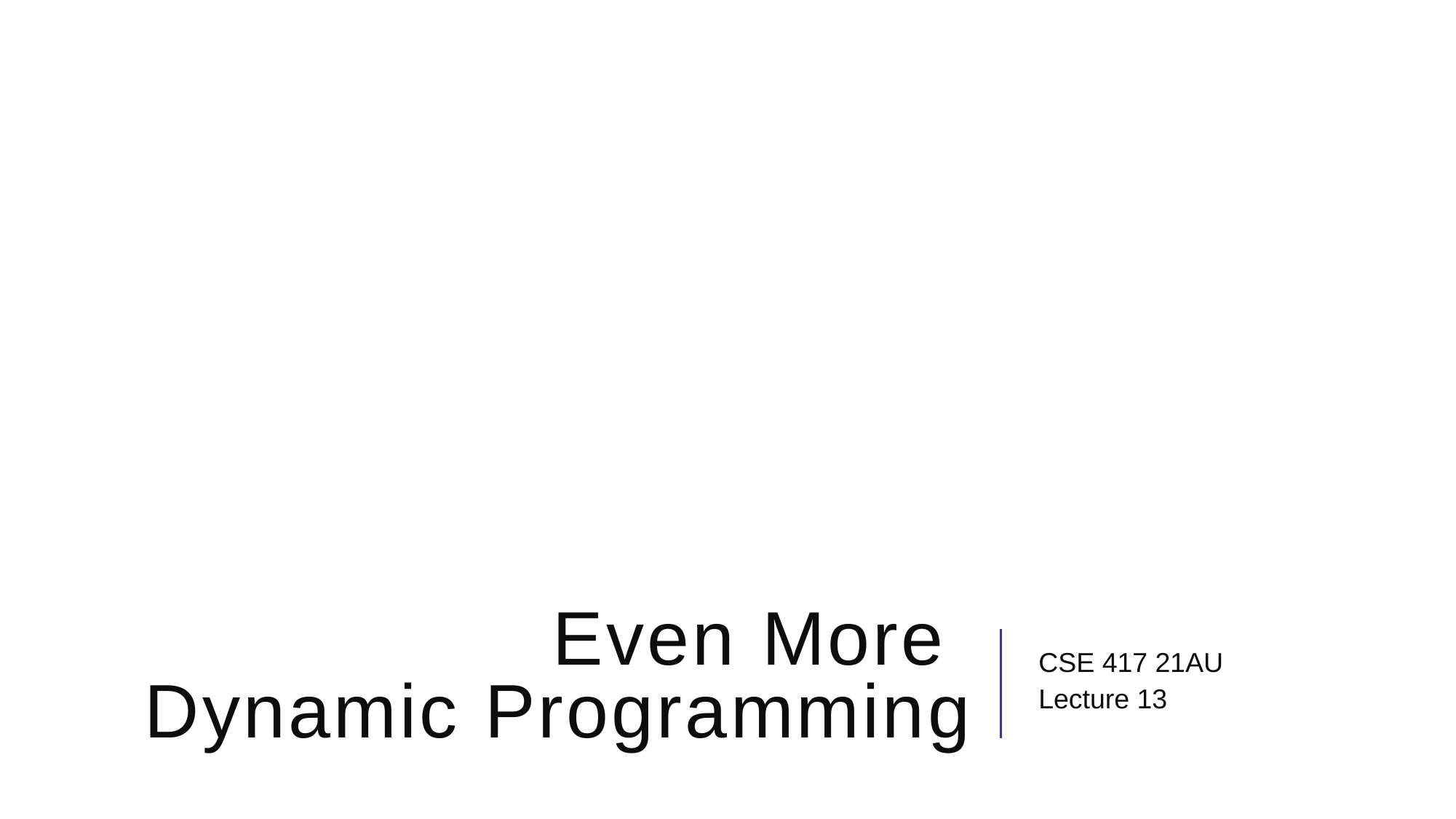

# Even More Dynamic Programming
CSE 417 21AU
Lecture 13